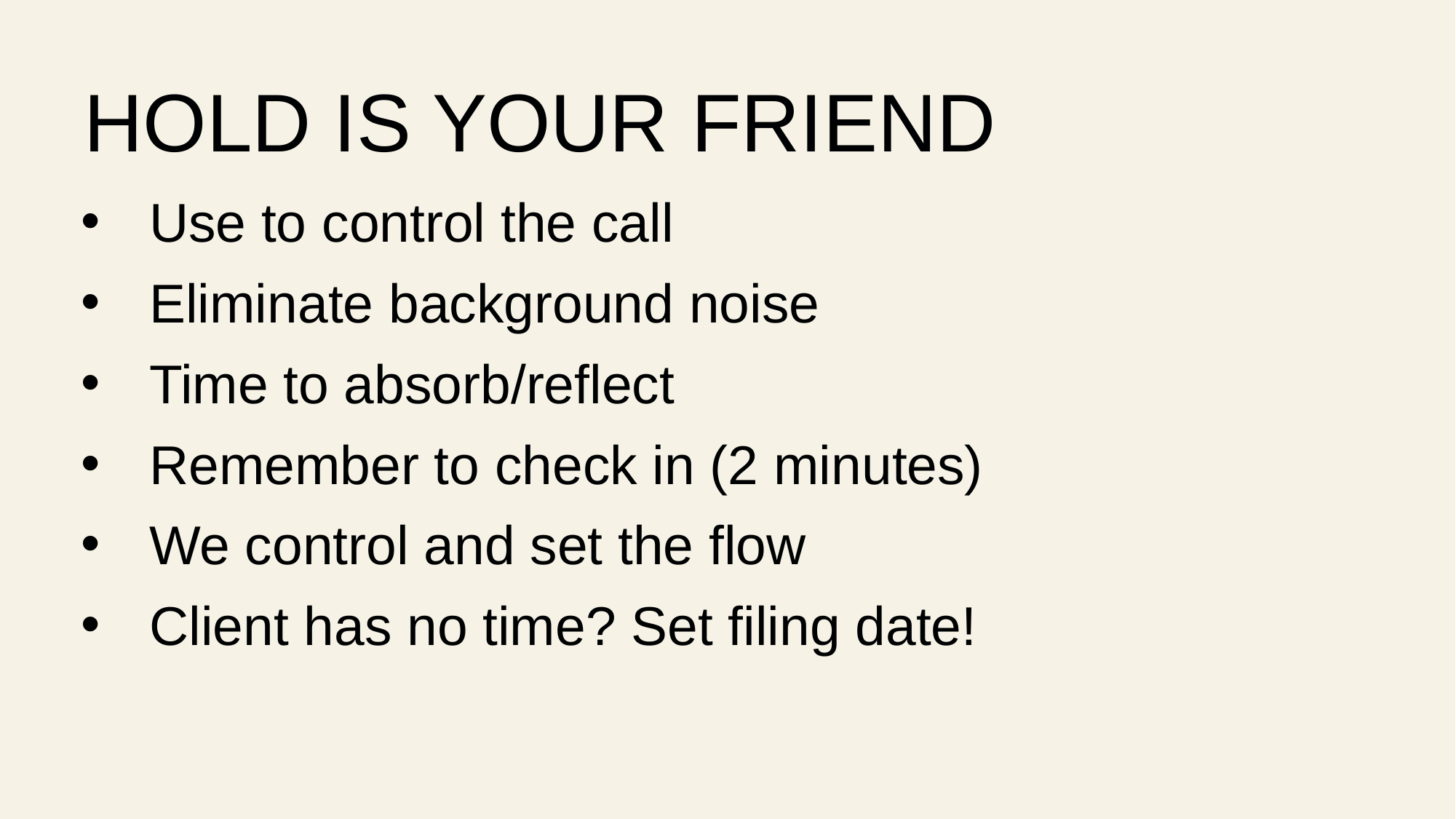

# Hold is your friend
Use to control the call
Eliminate background noise
Time to absorb/reflect
Remember to check in (2 minutes)
We control and set the flow
Client has no time? Set filing date!